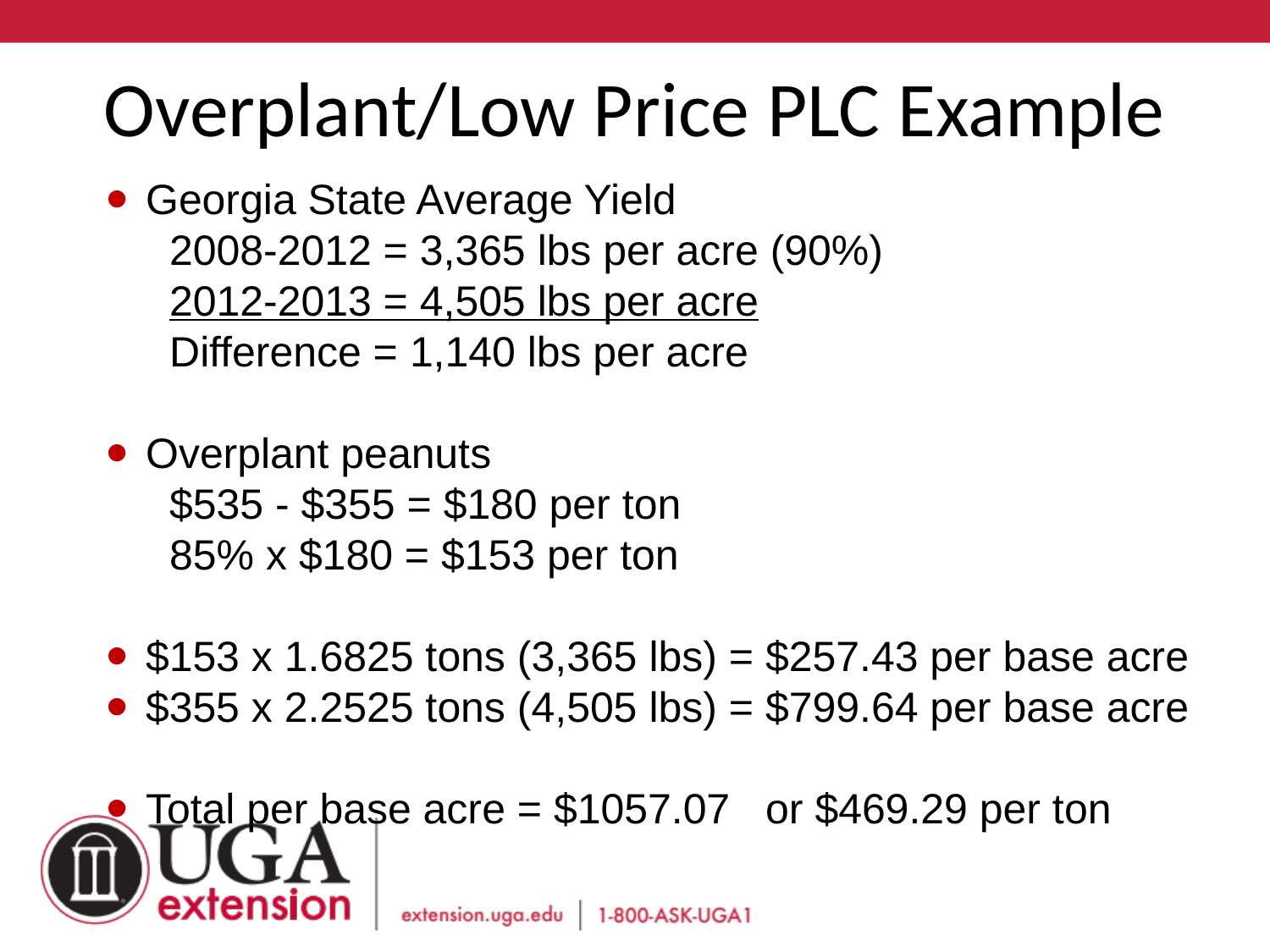

Overplant/Low Price PLC Example
Georgia State Average Yield
2008-2012 = 3,365 lbs per acre (90%)
2012-2013 = 4,505 lbs per acre
Difference = 1,140 lbs per acre

Overplant peanuts
$535 - $355 = $180 per ton
85% x $180 = $153 per ton

$153 x 1.6825 tons (3,365 lbs) = $257.43 per base acre
$355 x 2.2525 tons (4,505 lbs) = $799.64 per base acre

Total per base acre = $1057.07   or $469.29 per ton